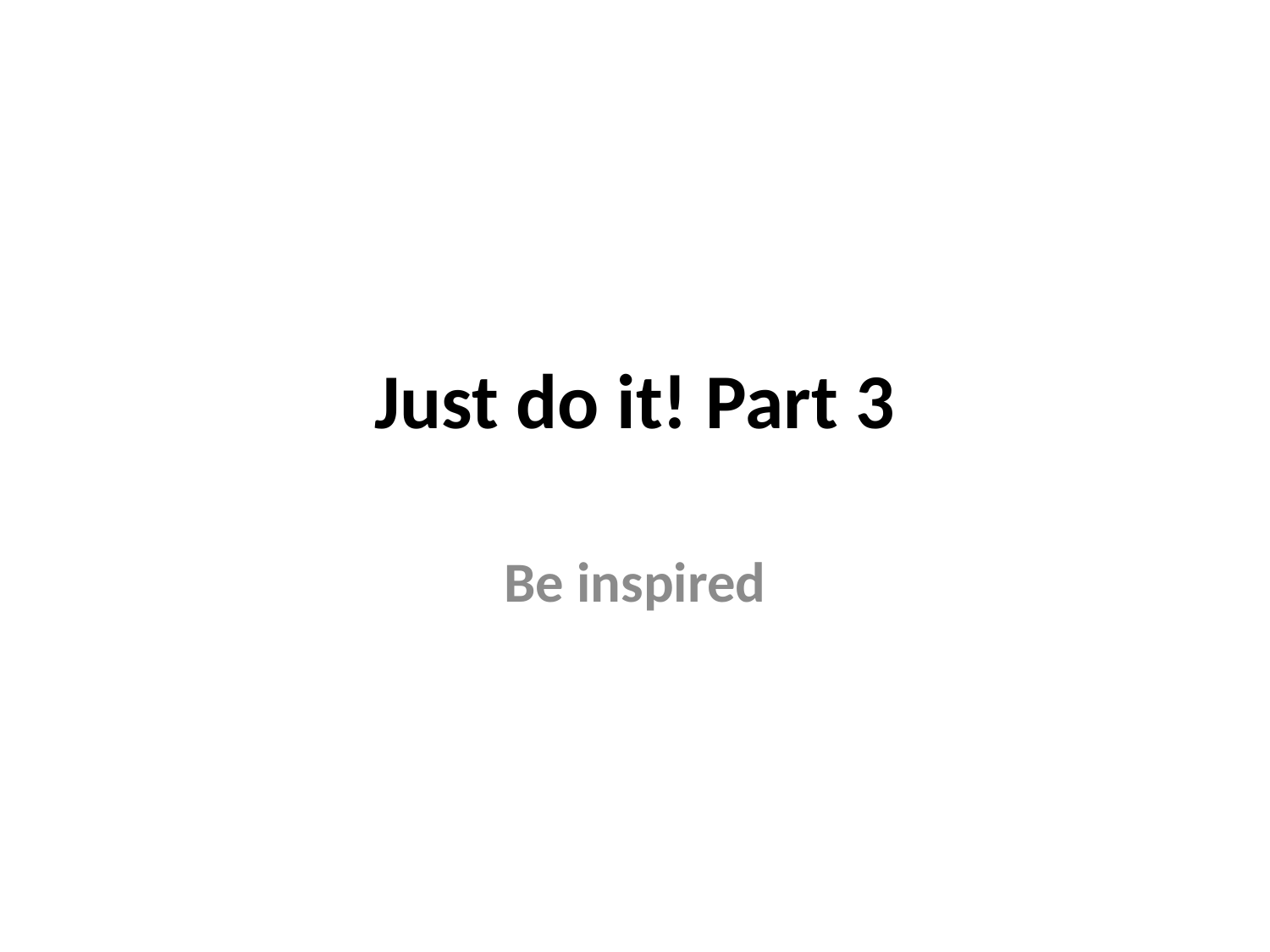

# Just do it! Part 3
Be inspired